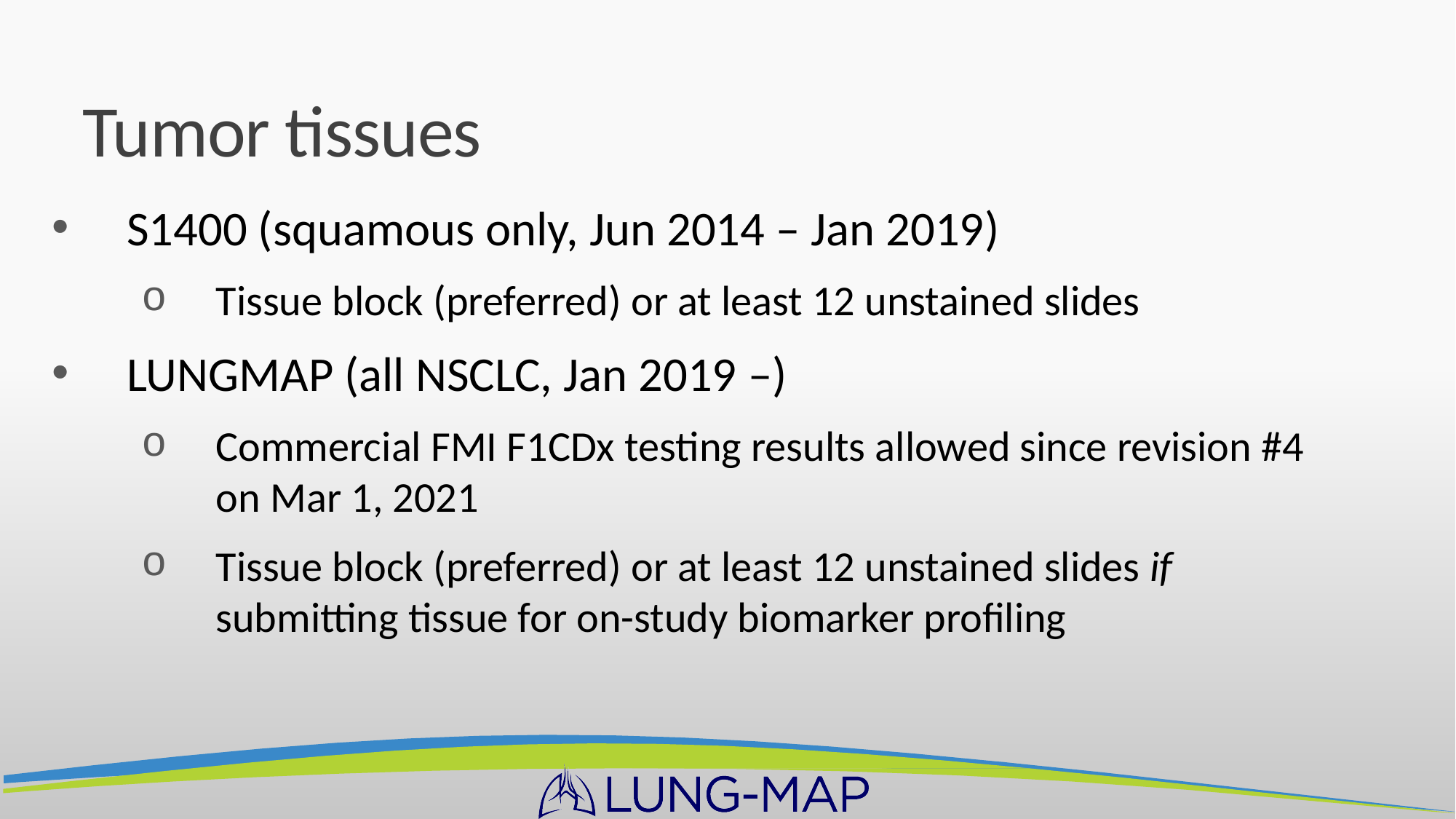

# Tumor tissues
S1400 (squamous only, Jun 2014 – Jan 2019)
Tissue block (preferred) or at least 12 unstained slides
LUNGMAP (all NSCLC, Jan 2019 –)
Commercial FMI F1CDx testing results allowed since revision #4 on Mar 1, 2021
Tissue block (preferred) or at least 12 unstained slides if submitting tissue for on-study biomarker profiling